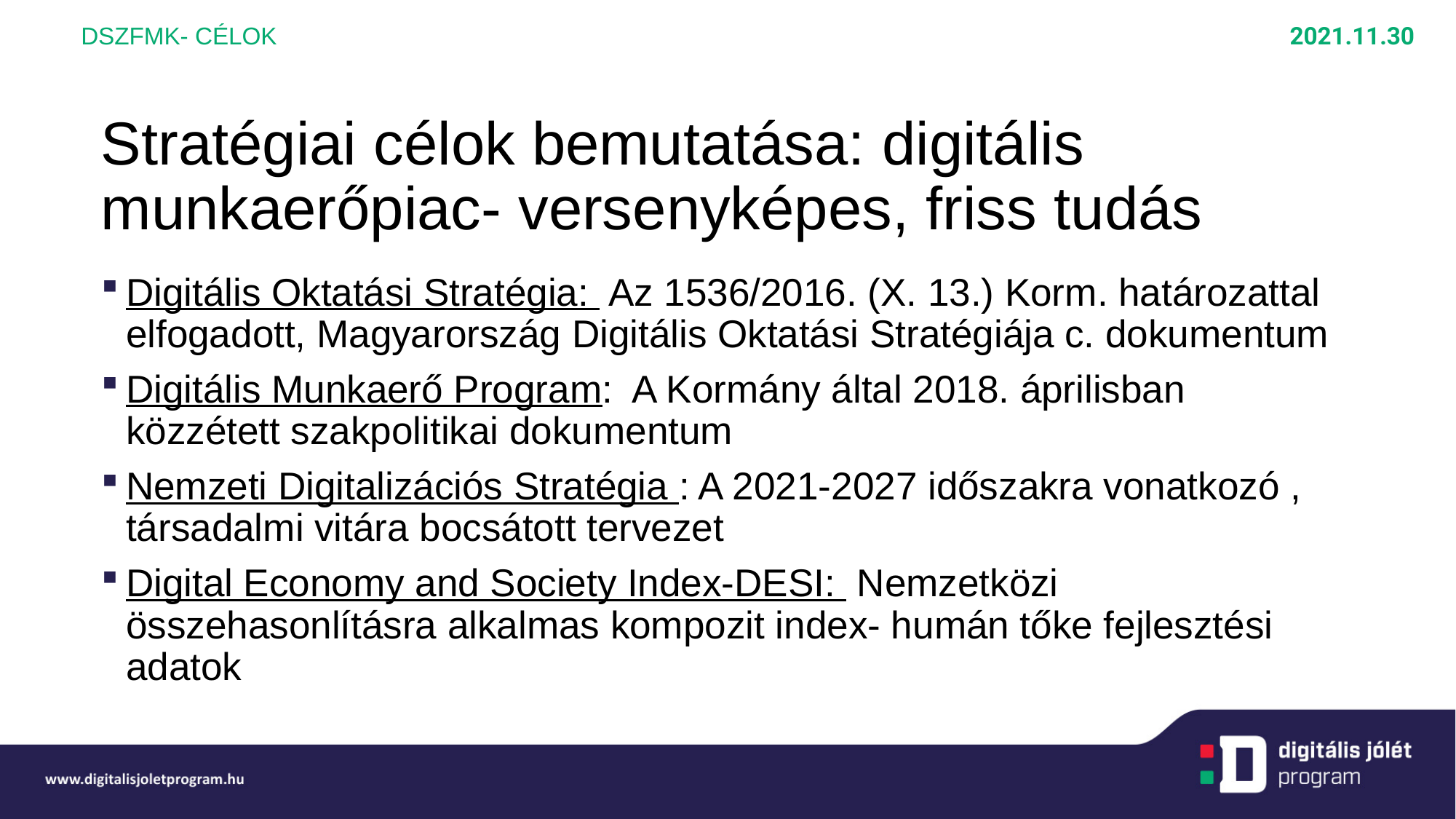

2021.11.30
DSZFMK- Célok

# Stratégiai célok bemutatása: digitális munkaerőpiac- versenyképes, friss tudás
Digitális Oktatási Stratégia:  Az 1536/2016. (X. 13.) Korm. határozattal elfogadott, Magyarország Digitális Oktatási Stratégiája c. dokumentum
Digitális Munkaerő Program:  A Kormány által 2018. áprilisban közzétett szakpolitikai dokumentum
Nemzeti Digitalizációs Stratégia : A 2021-2027 időszakra vonatkozó , társadalmi vitára bocsátott tervezet
Digital Economy and Society Index-DESI:  Nemzetközi összehasonlításra alkalmas kompozit index- humán tőke fejlesztési adatok